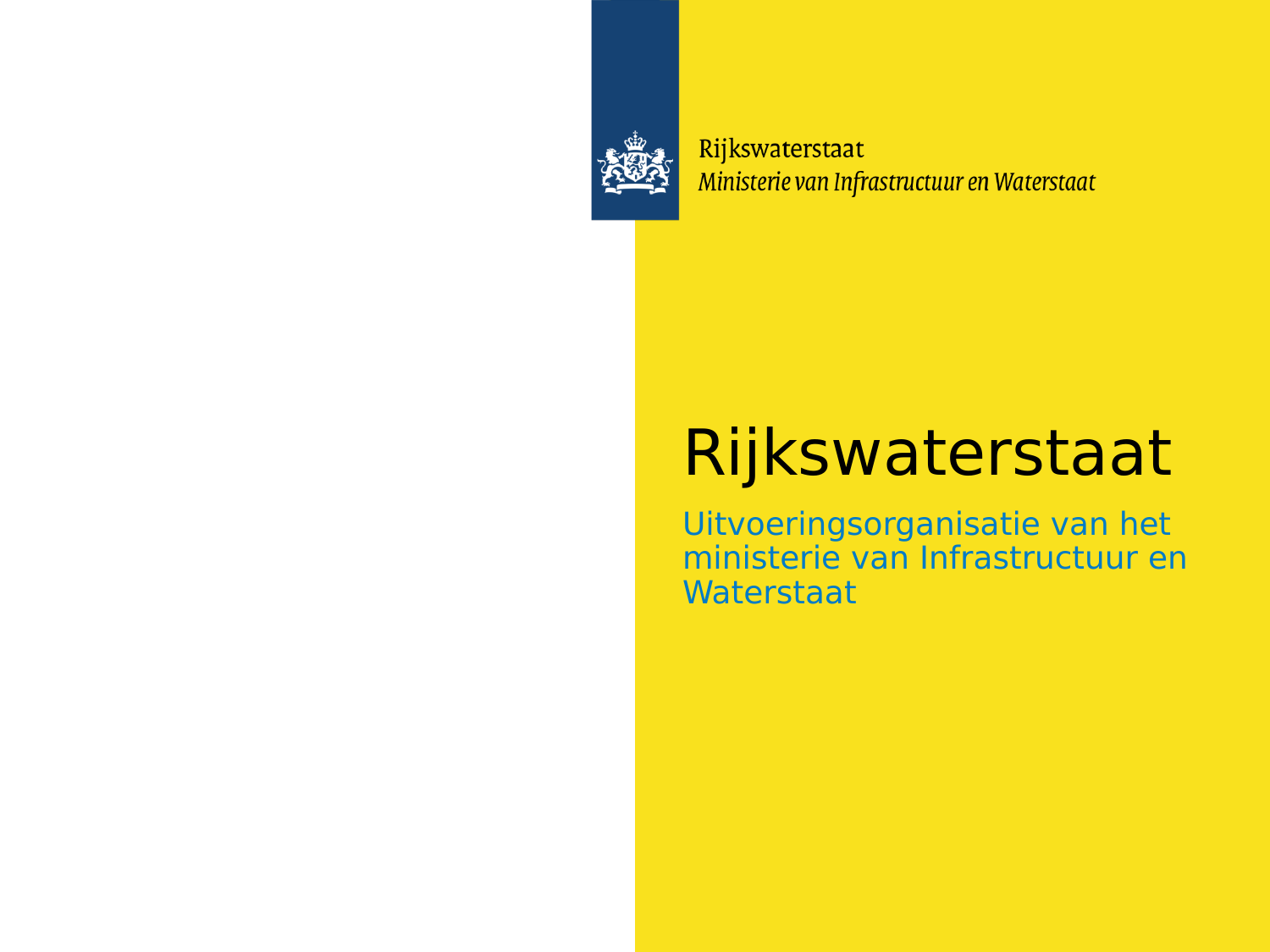

# Rijkswaterstaat
Uitvoeringsorganisatie van het ministerie van Infrastructuur en Waterstaat